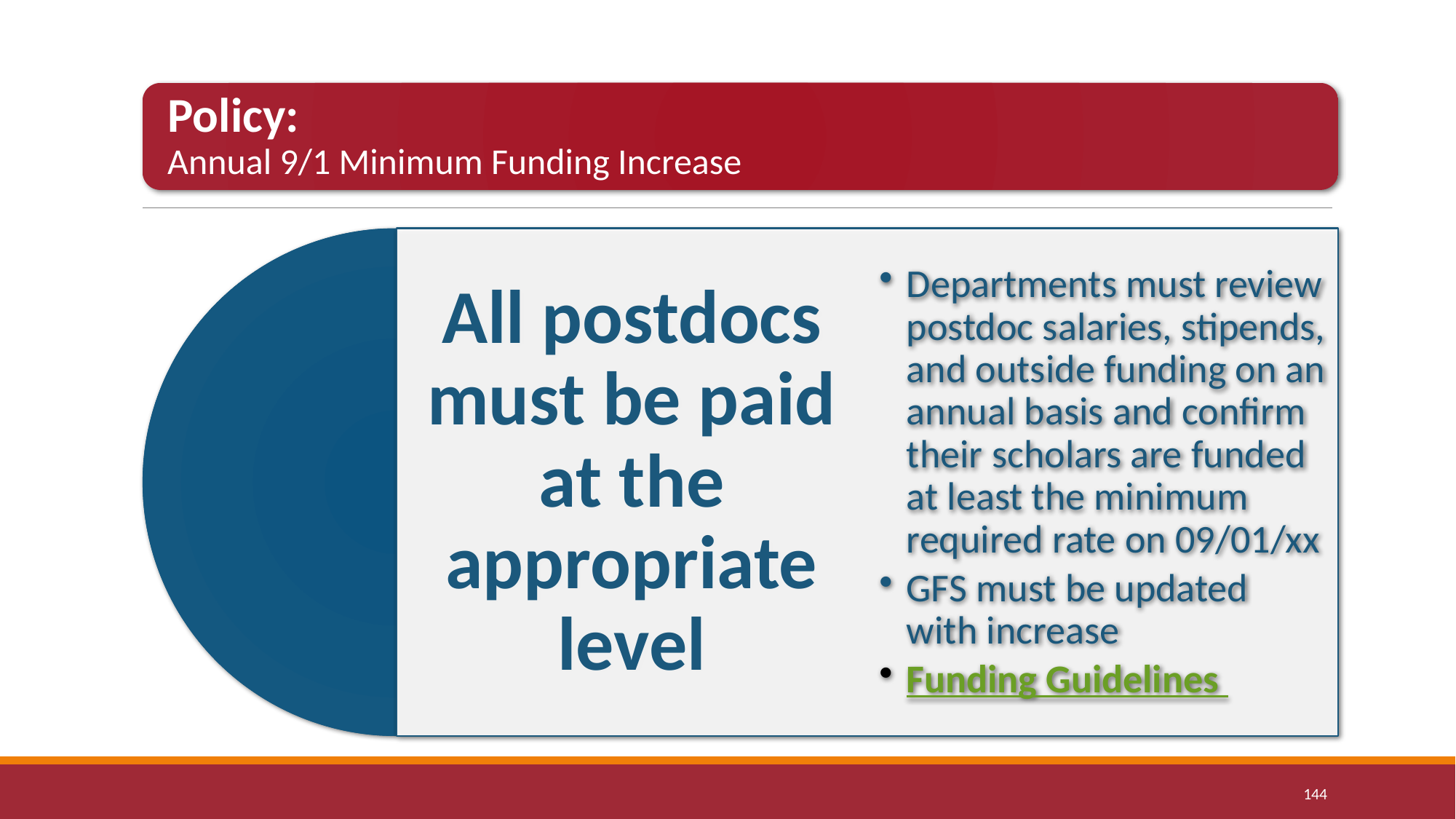

Policy:
Annual 9/1 Minimum Funding Increase
All postdocs must be paid at the appropriate level
Departments must review postdoc salaries, stipends, and outside funding on an annual basis and confirm their scholars are funded at least the minimum required rate on 09/01/xx
GFS must be updated with increase
Funding Guidelines
144